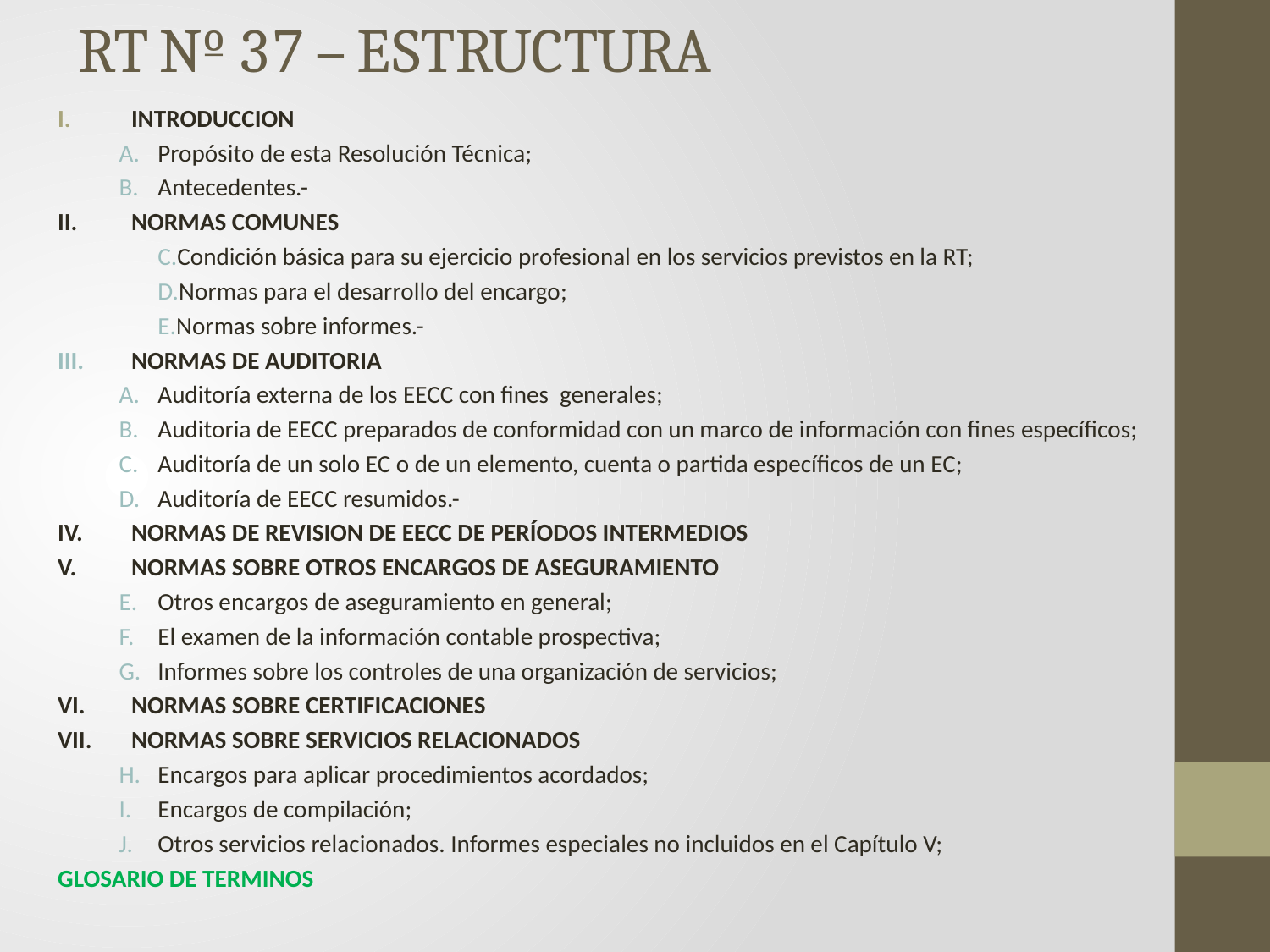

# RT Nº 37 – ESTRUCTURA
INTRODUCCION
Propósito de esta Resolución Técnica;
Antecedentes.-
II. 	NORMAS COMUNES
Condición básica para su ejercicio profesional en los servicios previstos en la RT;
Normas para el desarrollo del encargo;
Normas sobre informes.-
NORMAS DE AUDITORIA
Auditoría externa de los EECC con fines  generales;
Auditoria de EECC preparados de conformidad con un marco de información con fines específicos;
Auditoría de un solo EC o de un elemento, cuenta o partida específicos de un EC;
Auditoría de EECC resumidos.-
IV. 	NORMAS DE REVISION DE EECC DE PERÍODOS INTERMEDIOS
V. 	NORMAS SOBRE OTROS ENCARGOS DE ASEGURAMIENTO
Otros encargos de aseguramiento en general;
El examen de la información contable prospectiva;
Informes sobre los controles de una organización de servicios;
VI. 	NORMAS SOBRE CERTIFICACIONES
VII. 	NORMAS SOBRE SERVICIOS RELACIONADOS
Encargos para aplicar procedimientos acordados;
Encargos de compilación;
Otros servicios relacionados. Informes especiales no incluidos en el Capítulo V;
GLOSARIO DE TERMINOS